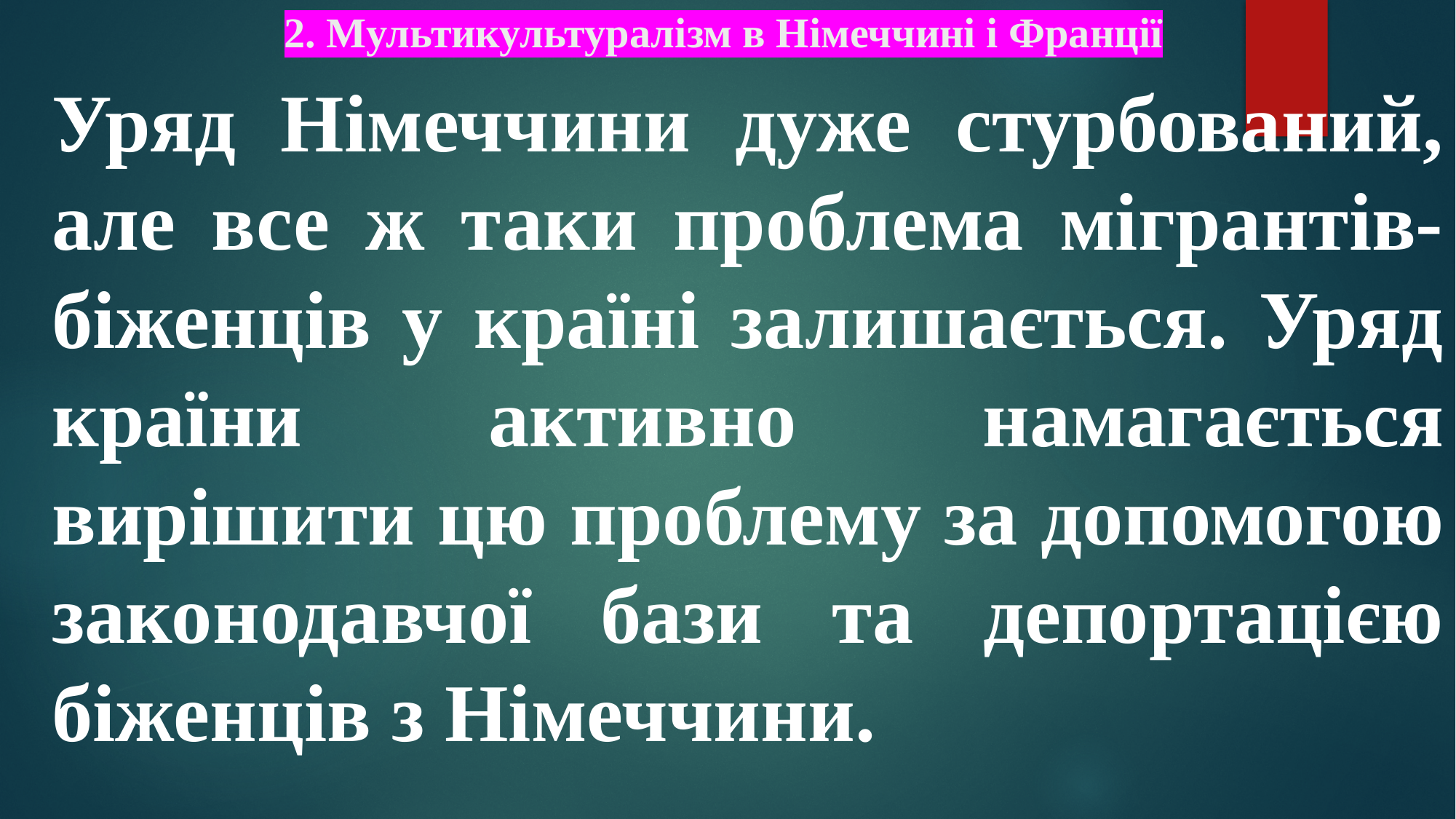

# 2. Мультикультуралізм в Німеччині і Франції
Уряд Німеччини дуже стурбований, але все ж таки проблема мігрантів-біженців у країні залишається. Уряд країни активно намагається вирішити цю проблему за допомогою законодавчої бази та депортацією біженців з Німеччини.